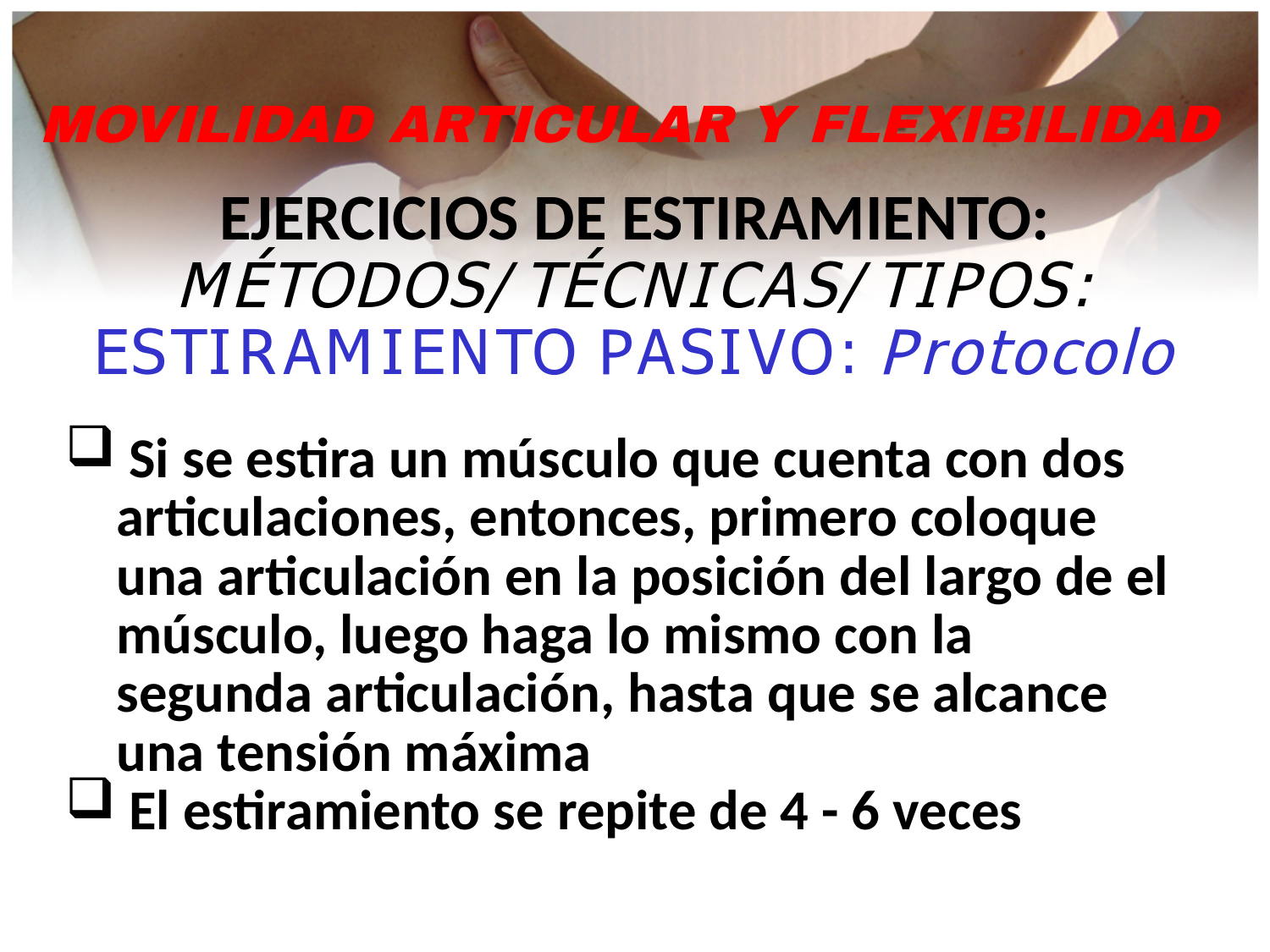

MOVILIDAD ARTICULAR Y FLEXIBILIDAD
EJERCICIOS DE ESTIRAMIENTO:
MÉTODOS/TÉCNICAS/TIPOS:
ESTIRAMIENTO PASIVO: Protocolo
 Si se estira un músculo que cuenta con dos
    articulaciones, entonces, primero coloque
    una articulación en la posición del largo de el
    músculo, luego haga lo mismo con la
    segunda articulación, hasta que se alcance
    una tensión máxima
 El estiramiento se repite de 4 - 6 veces